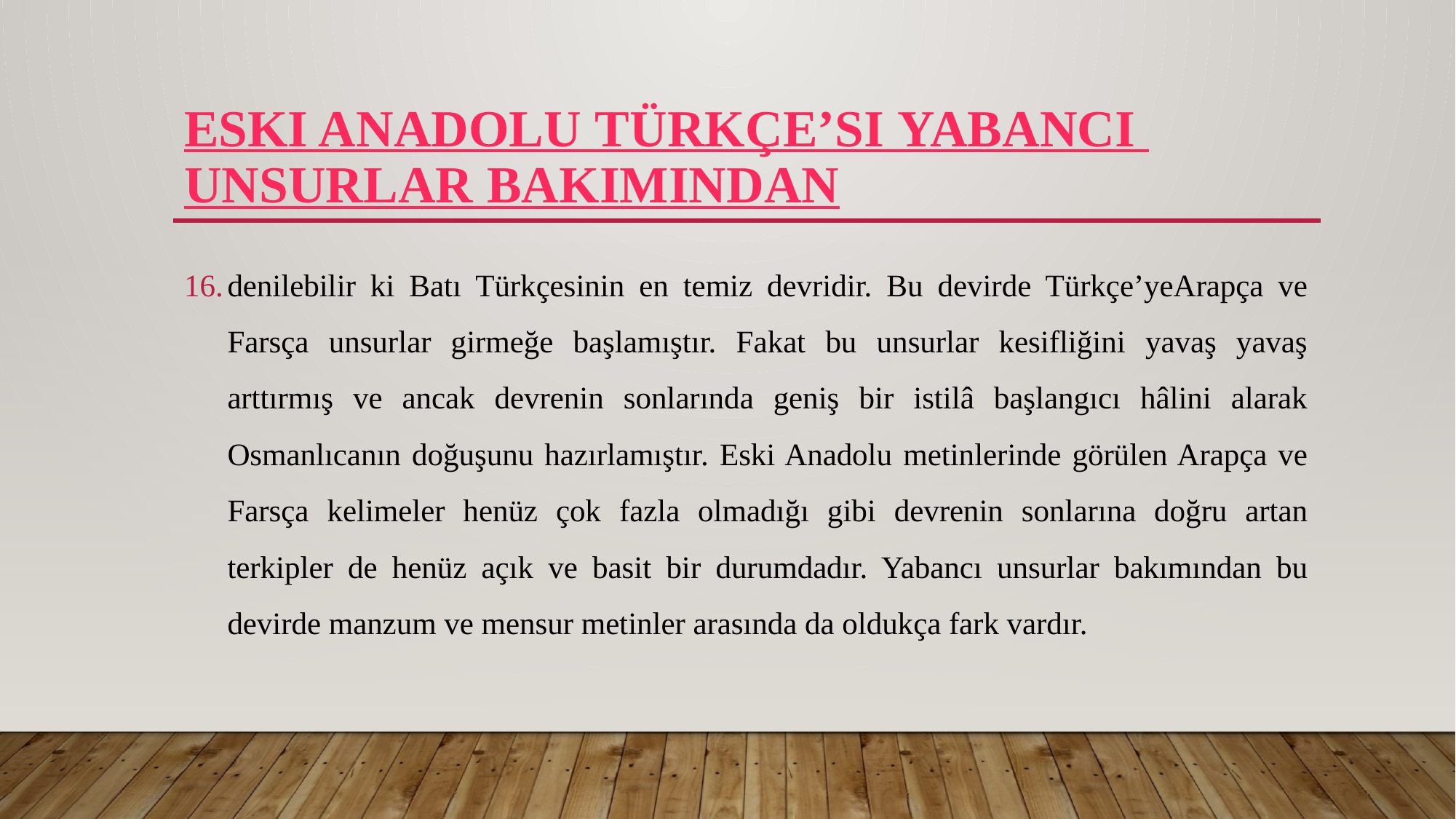

# Eski Anadolu Türkçe’si yabancı unsurlar bakımından
denilebilir ki Batı Türkçesinin en temiz devridir. Bu devirde Türkçe’yeArapça ve Farsça unsurlar girmeğe başlamıştır. Fakat bu unsurlar kesifliğini yavaş yavaş arttırmış ve ancak devrenin sonlarında geniş bir istilâ başlangıcı hâlini alarak Osmanlıcanın doğuşunu hazırlamıştır. Eski Anadolu metinlerinde görülen Arapça ve Farsça kelimeler henüz çok fazla olmadığı gibi devrenin sonlarına doğru artan terkipler de henüz açık ve basit bir durumdadır. Yabancı unsurlar bakımından bu devirde manzum ve mensur metinler arasında da oldukça fark vardır.